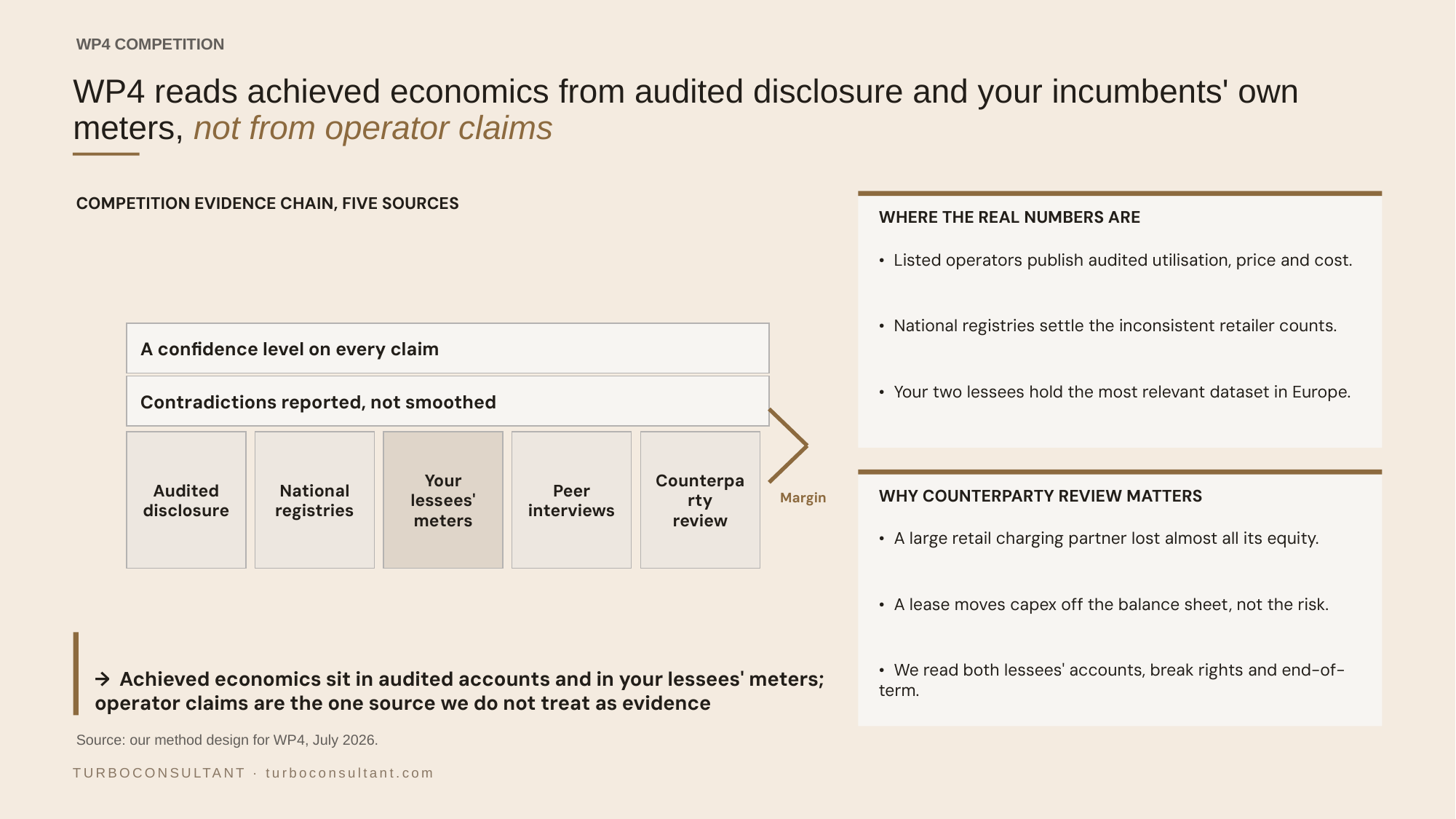

WP4 COMPETITION
# WP4 reads achieved economics from audited disclosure and your incumbents' own meters, not from operator claims
COMPETITION EVIDENCE CHAIN, FIVE SOURCES

WHERE THE REAL NUMBERS ARE
•  Listed operators publish audited utilisation, price and cost.
•  National registries settle the inconsistent retailer counts.

A confidence level on every claim

Contradictions reported, not smoothed
•  Your two lessees hold the most relevant dataset in Europe.

Audited
disclosure

National
registries

Your lessees'
meters

Peer
interviews

Counterparty
review

WHY COUNTERPARTY REVIEW MATTERS
Margin
•  A large retail charging partner lost almost all its equity.
•  A lease moves capex off the balance sheet, not the risk.

→  Achieved economics sit in audited accounts and in your lessees' meters; operator claims are the one source we do not treat as evidence
•  We read both lessees' accounts, break rights and end-of-term.
Source: our method design for WP4, July 2026.